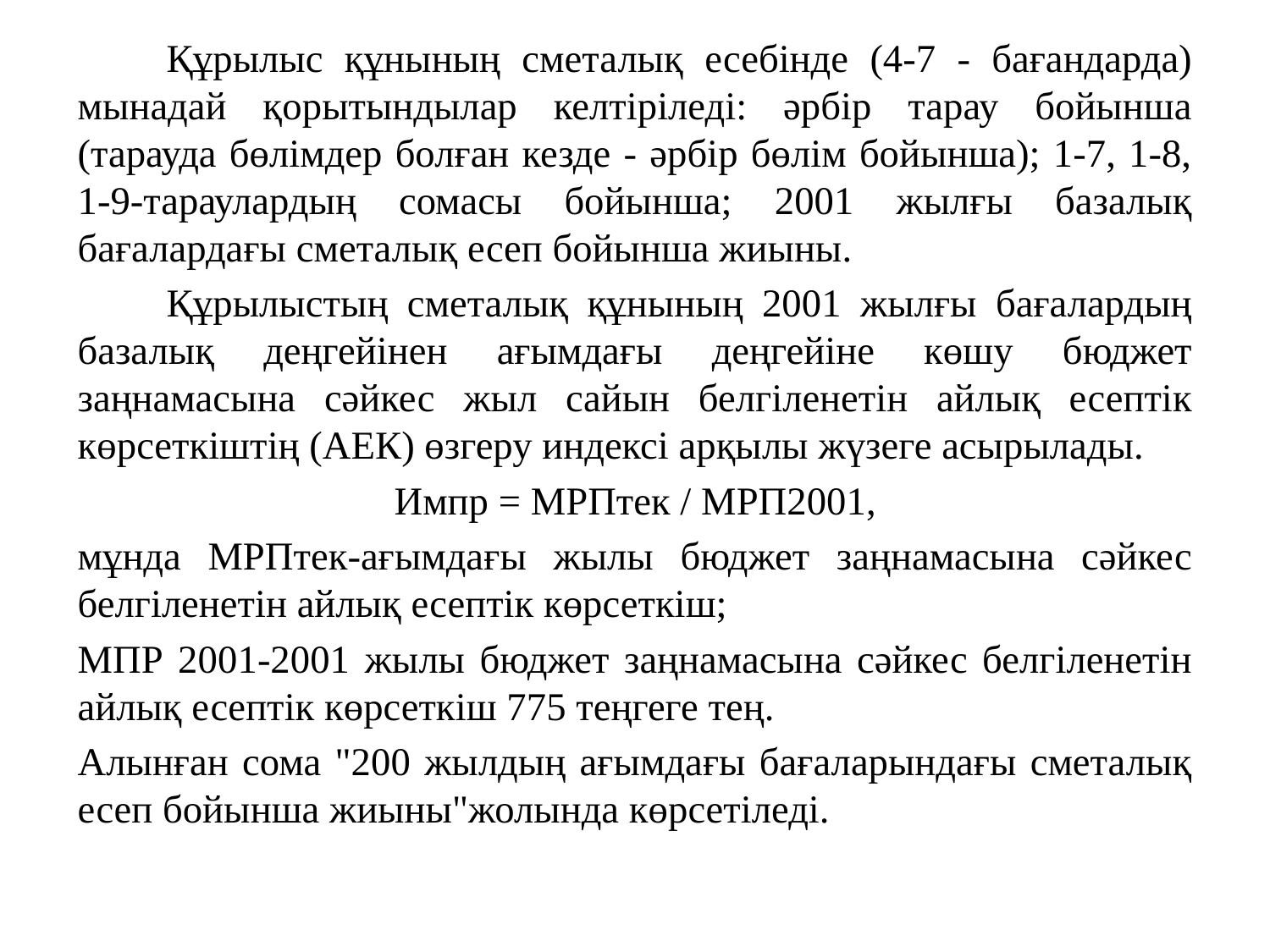

Құрылыс құнының сметалық есебінде (4-7 - бағандарда) мынадай қорытындылар келтіріледі: әрбір тарау бойынша (тарауда бөлімдер болған кезде - әрбір бөлім бойынша); 1-7, 1-8, 1-9-тараулардың сомасы бойынша; 2001 жылғы базалық бағалардағы сметалық есеп бойынша жиыны.
	Құрылыстың сметалық құнының 2001 жылғы бағалардың базалық деңгейінен ағымдағы деңгейіне көшу бюджет заңнамасына сәйкес жыл сайын белгіленетін айлық есептік көрсеткіштің (АЕК) өзгеру индексі арқылы жүзеге асырылады.
Импр = МРПтек / МРП2001,
мұнда МРПтек-ағымдағы жылы бюджет заңнамасына сәйкес белгіленетін айлық есептік көрсеткіш;
МПР 2001-2001 жылы бюджет заңнамасына сәйкес белгіленетін айлық есептік көрсеткіш 775 теңгеге тең.
Алынған сома "200 жылдың ағымдағы бағаларындағы сметалық есеп бойынша жиыны"жолында көрсетіледі.